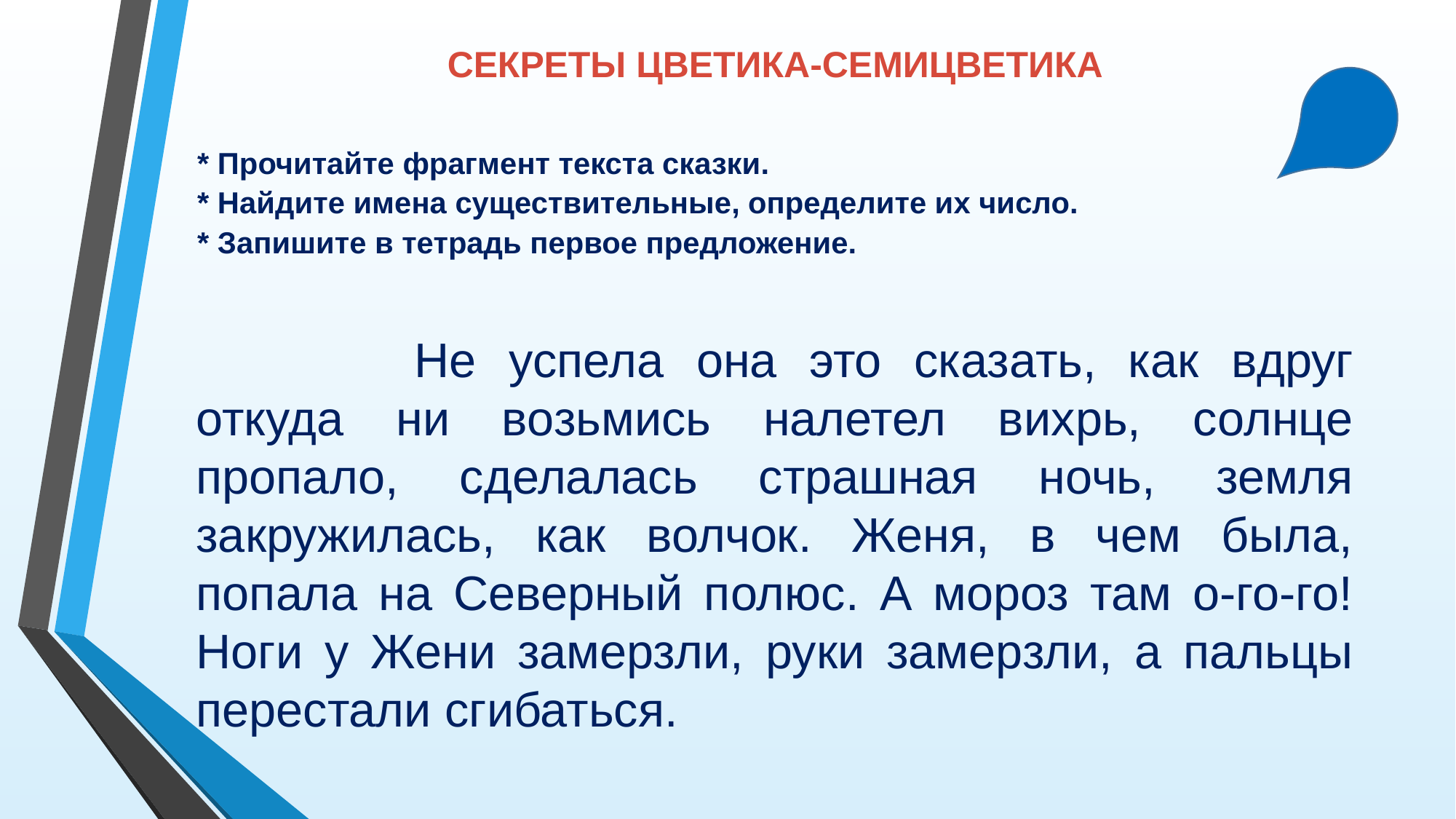

# СЕКРЕТЫ ЦВЕТИКА-СЕМИЦВЕТИКА

* Прочитайте фрагмент текста сказки.
* Найдите имена существительные, определите их число.
* Запишите в тетрадь первое предложение.
		Не успела она это сказать, как вдруг откуда ни возьмись налетел вихрь, солнце пропало, сделалась страшная ночь, земля закружилась, как волчок. Женя, в чем была, попала на Северный полюс. А мороз там о-го-го! Ноги у Жени замерзли, руки замерзли, а пальцы перестали сгибаться.